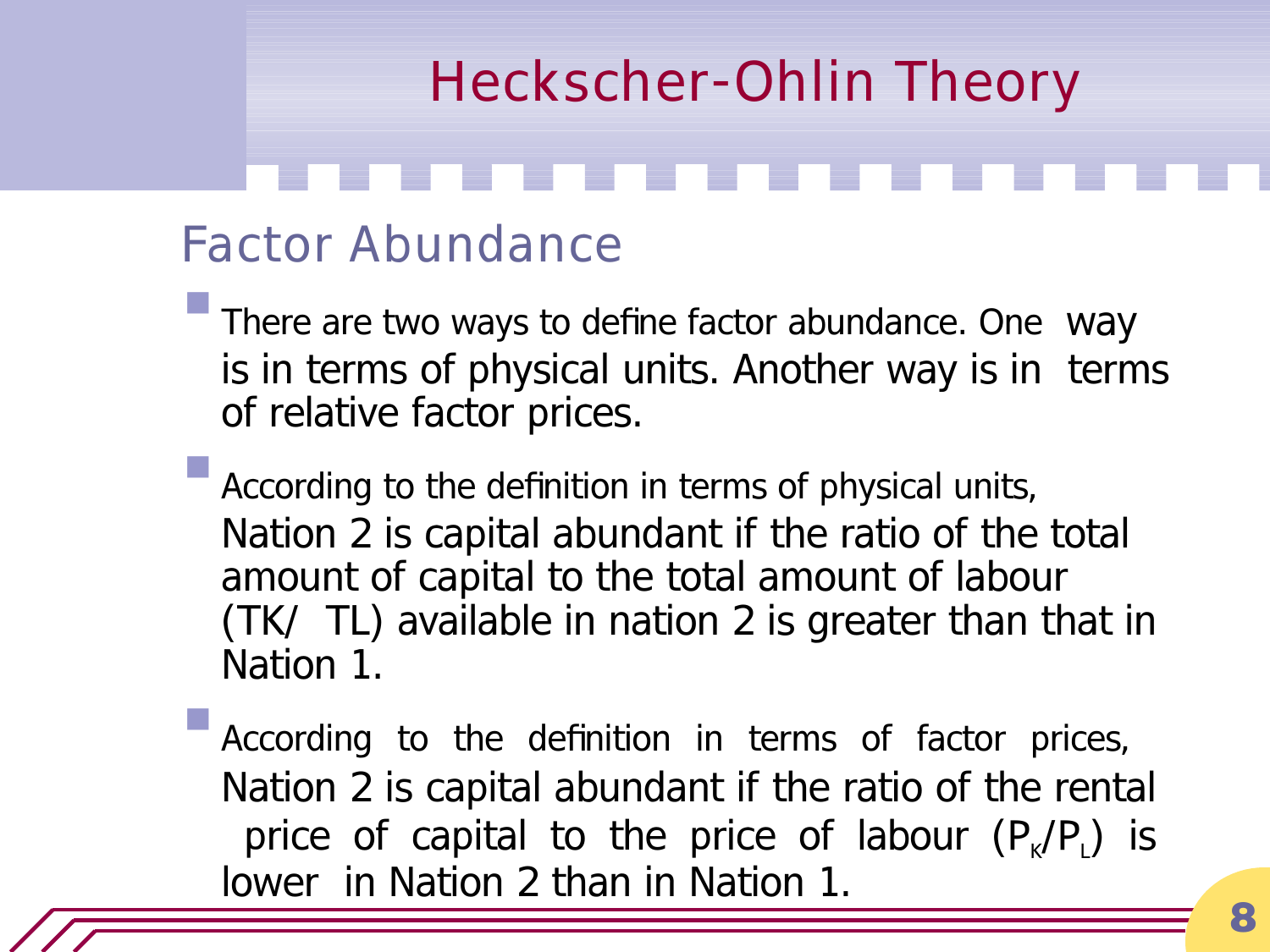

# Heckscher-Ohlin Theory
Factor Abundance
There are two ways to define factor abundance. One  way is in terms of physical units. Another way is in  terms of relative factor prices.
According to the definition in terms of physical units,  Nation 2 is capital abundant if the ratio of the total  amount of capital to the total amount of labour	(TK/  TL) available in nation 2 is greater than that in  Nation 1.
According to the definition in terms of factor prices,  Nation 2 is capital abundant if the ratio of the rental  price of capital to the price of labour (PK/PL) is lower  in Nation 2 than in Nation 1.
8